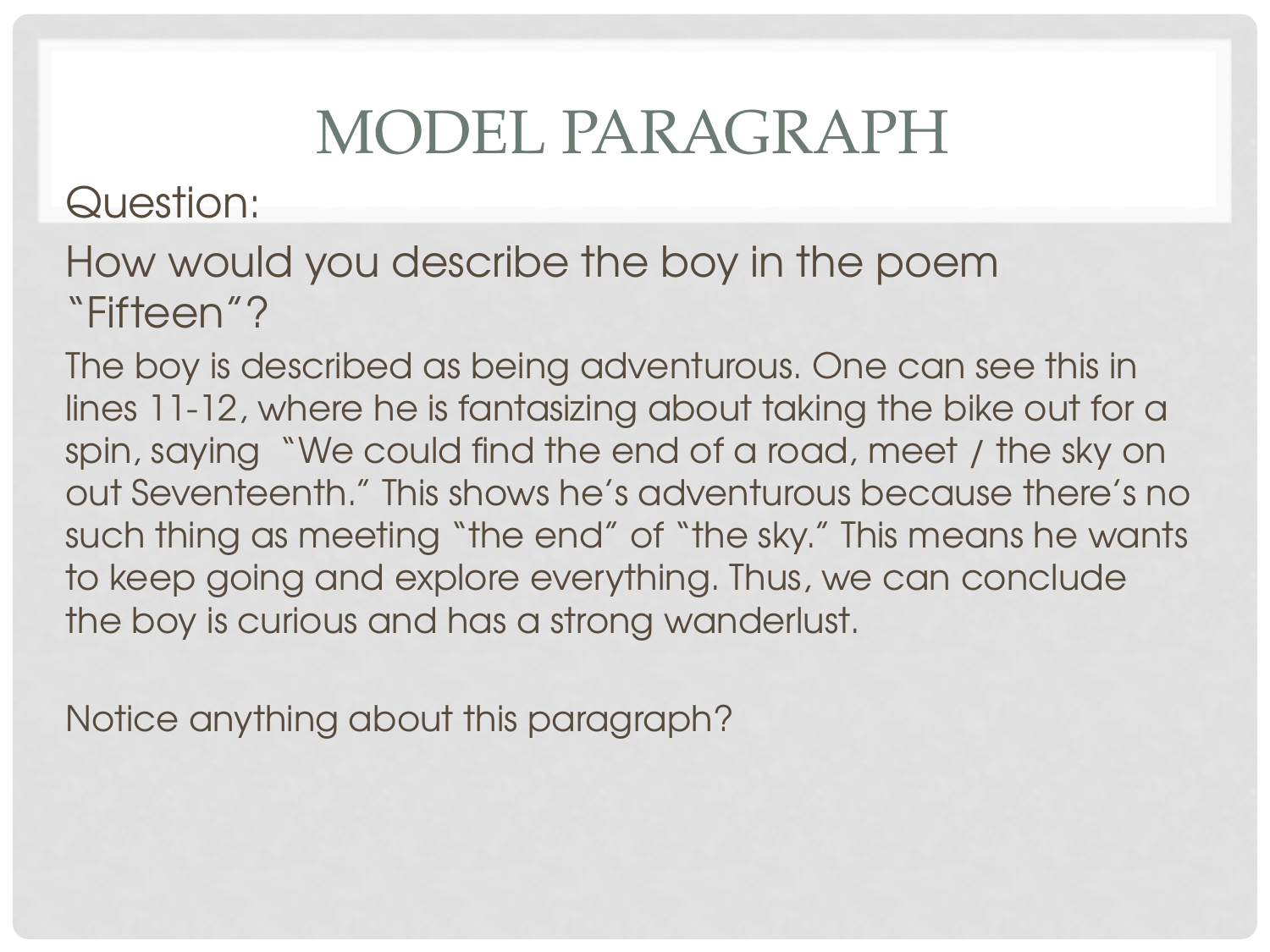

# Model paragraph
Question:
How would you describe the boy in the poem “Fifteen”?
The boy is described as being adventurous. One can see this in lines 11-12, where he is fantasizing about taking the bike out for a spin, saying  “We could find the end of a road, meet / the sky on out Seventeenth.” This shows he’s adventurous because there’s no such thing as meeting “the end” of “the sky.” This means he wants to keep going and explore everything. Thus, we can conclude the boy is curious and has a strong wanderlust.

Notice anything about this paragraph?